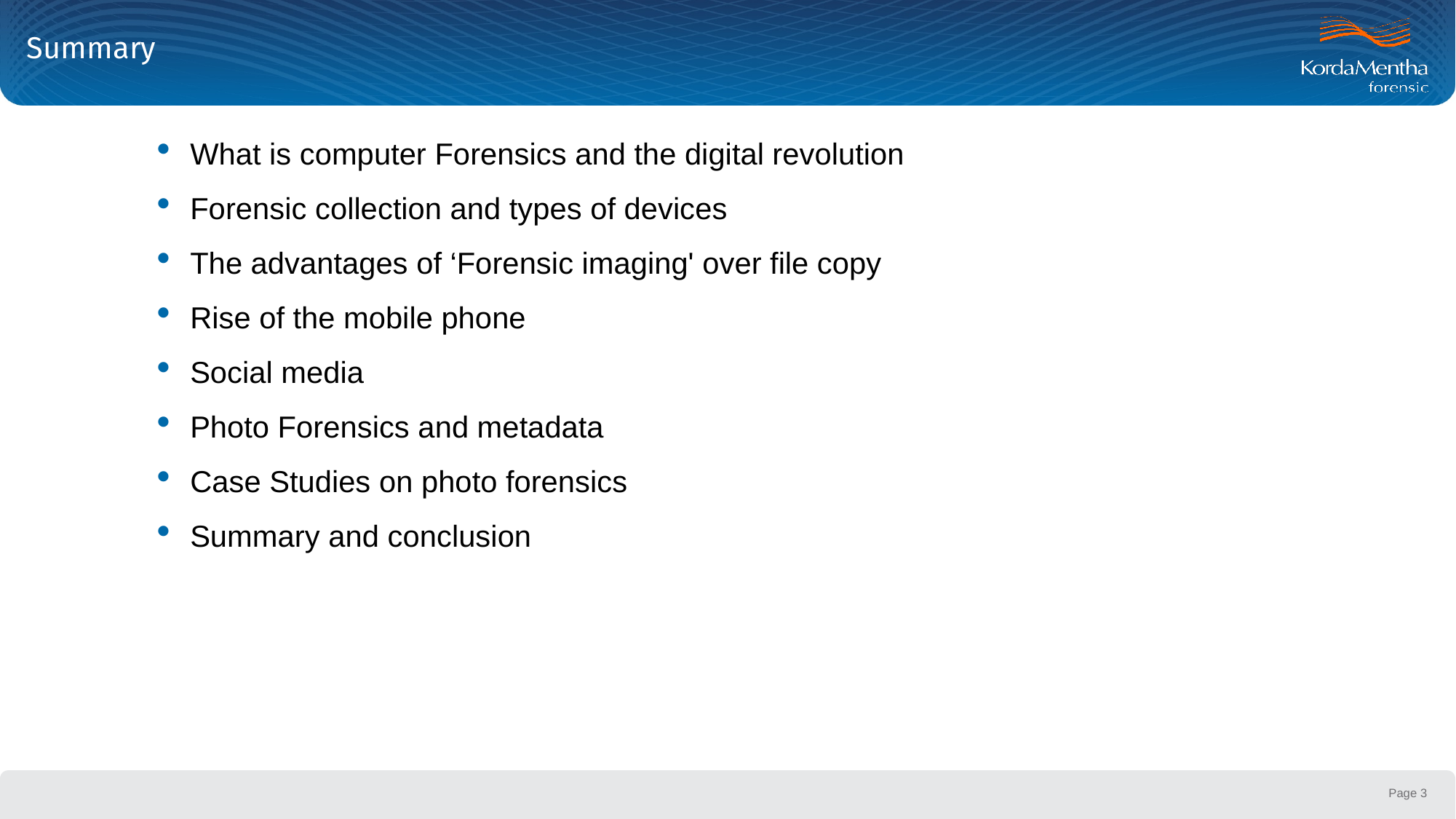

# Summary

What is computer Forensics and the digital revolution
Forensic collection and types of devices
The advantages of ‘Forensic imaging' over file copy
Rise of the mobile phone
Social media
Photo Forensics and metadata
Case Studies on photo forensics
Summary and conclusion